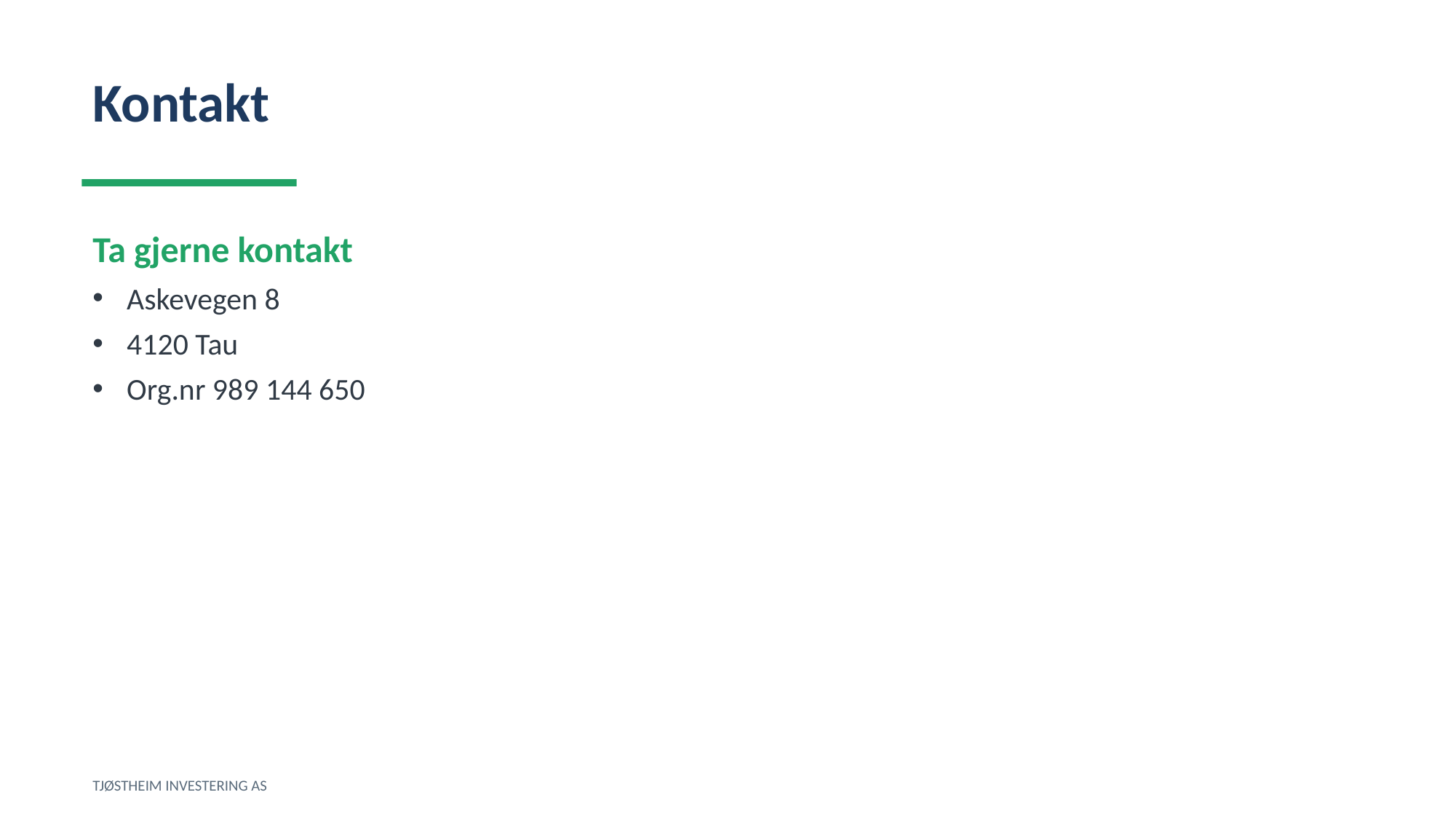

Kontakt

Ta gjerne kontakt
Askevegen 8
4120 Tau
Org.nr 989 144 650
TJØSTHEIM INVESTERING AS